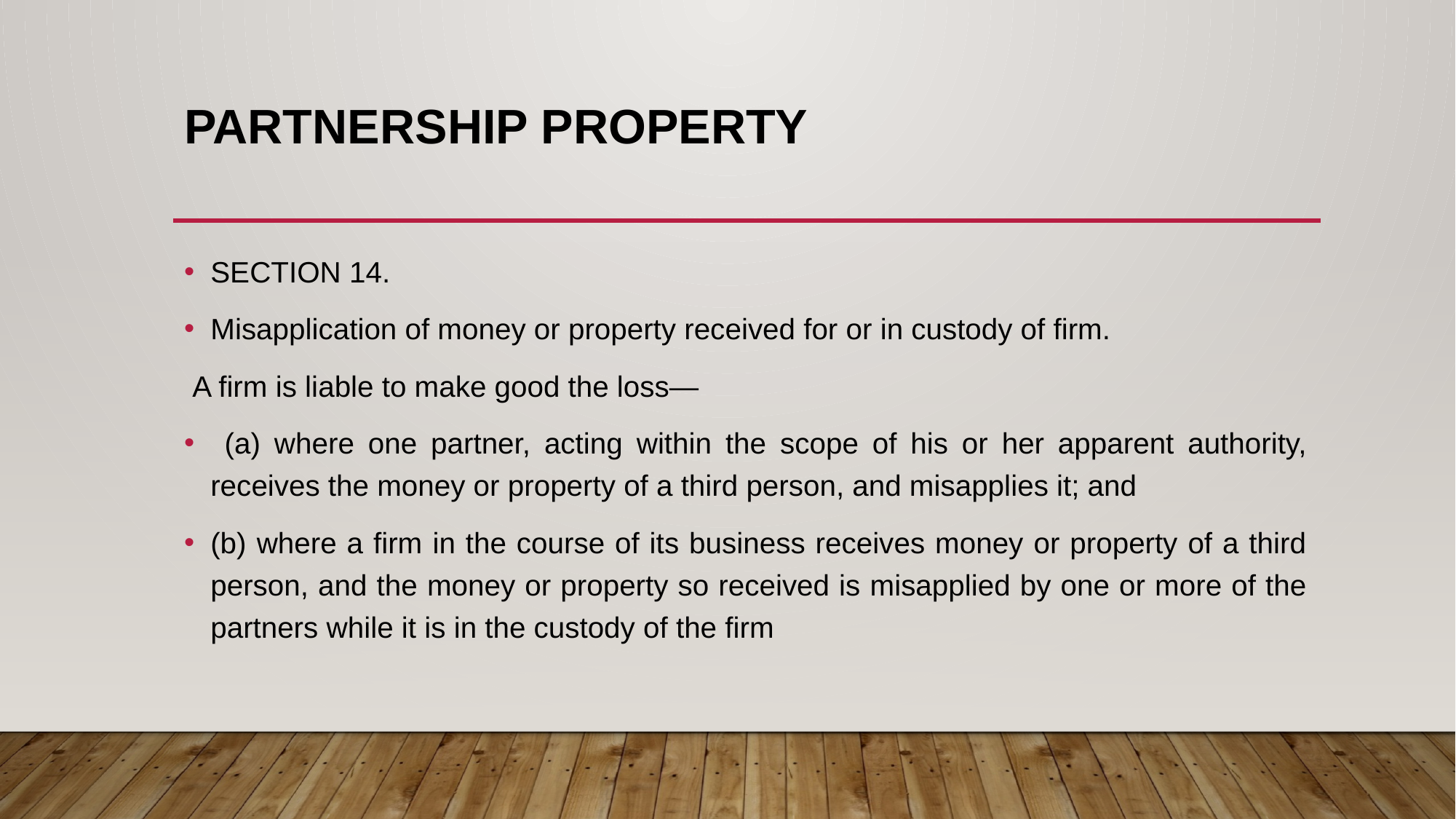

# PARTNERSHIP PROPERTY
SECTION 14.
Misapplication of money or property received for or in custody of firm.
 A firm is liable to make good the loss—
 (a) where one partner, acting within the scope of his or her apparent authority, receives the money or property of a third person, and misapplies it; and
(b) where a firm in the course of its business receives money or property of a third person, and the money or property so received is misapplied by one or more of the partners while it is in the custody of the firm